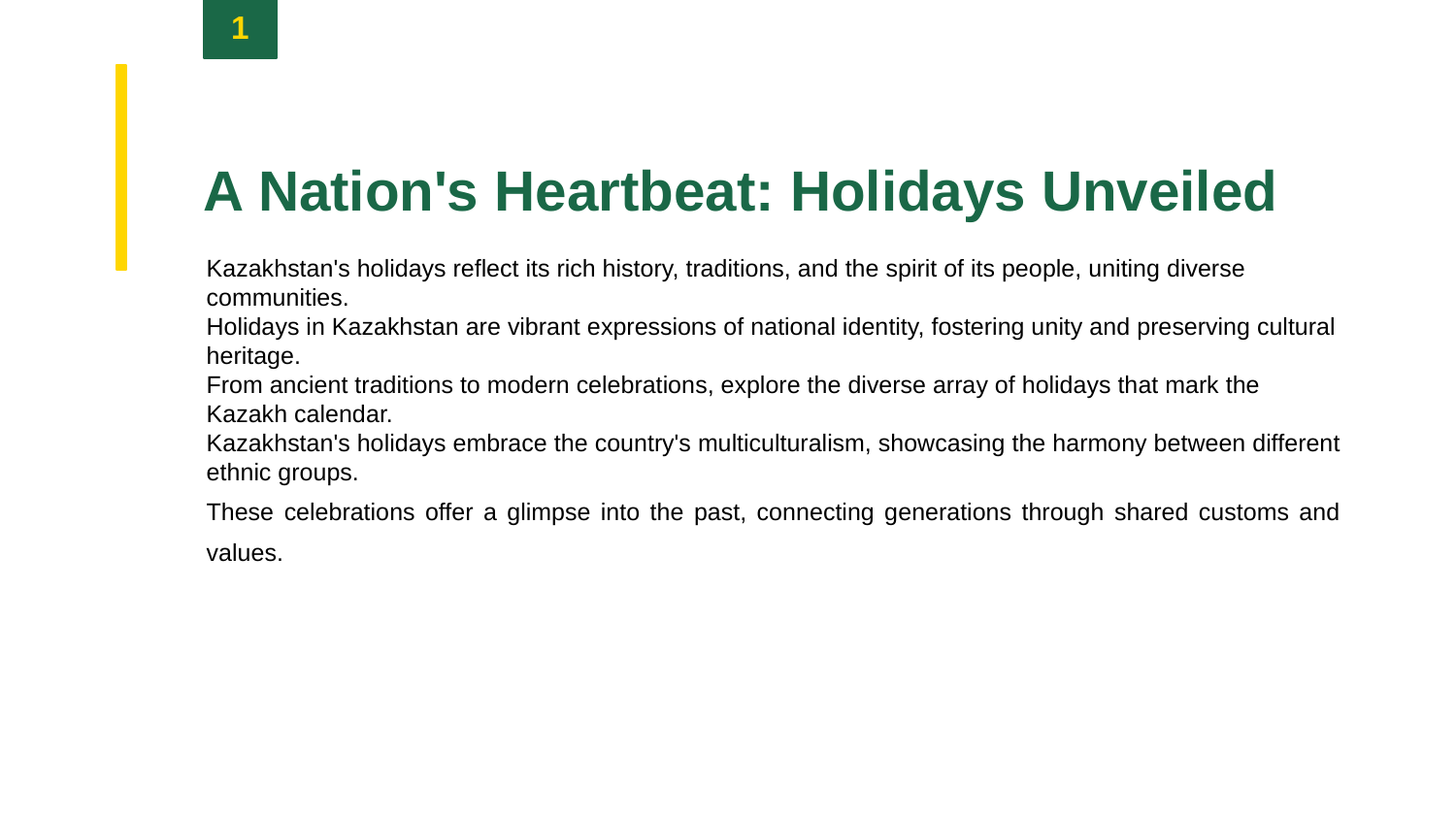

1

A Nation's Heartbeat: Holidays Unveiled
Kazakhstan's holidays reflect its rich history, traditions, and the spirit of its people, uniting diverse communities.
Holidays in Kazakhstan are vibrant expressions of national identity, fostering unity and preserving cultural heritage.
From ancient traditions to modern celebrations, explore the diverse array of holidays that mark the Kazakh calendar.
Kazakhstan's holidays embrace the country's multiculturalism, showcasing the harmony between different ethnic groups.
These celebrations offer a glimpse into the past, connecting generations through shared customs and values.